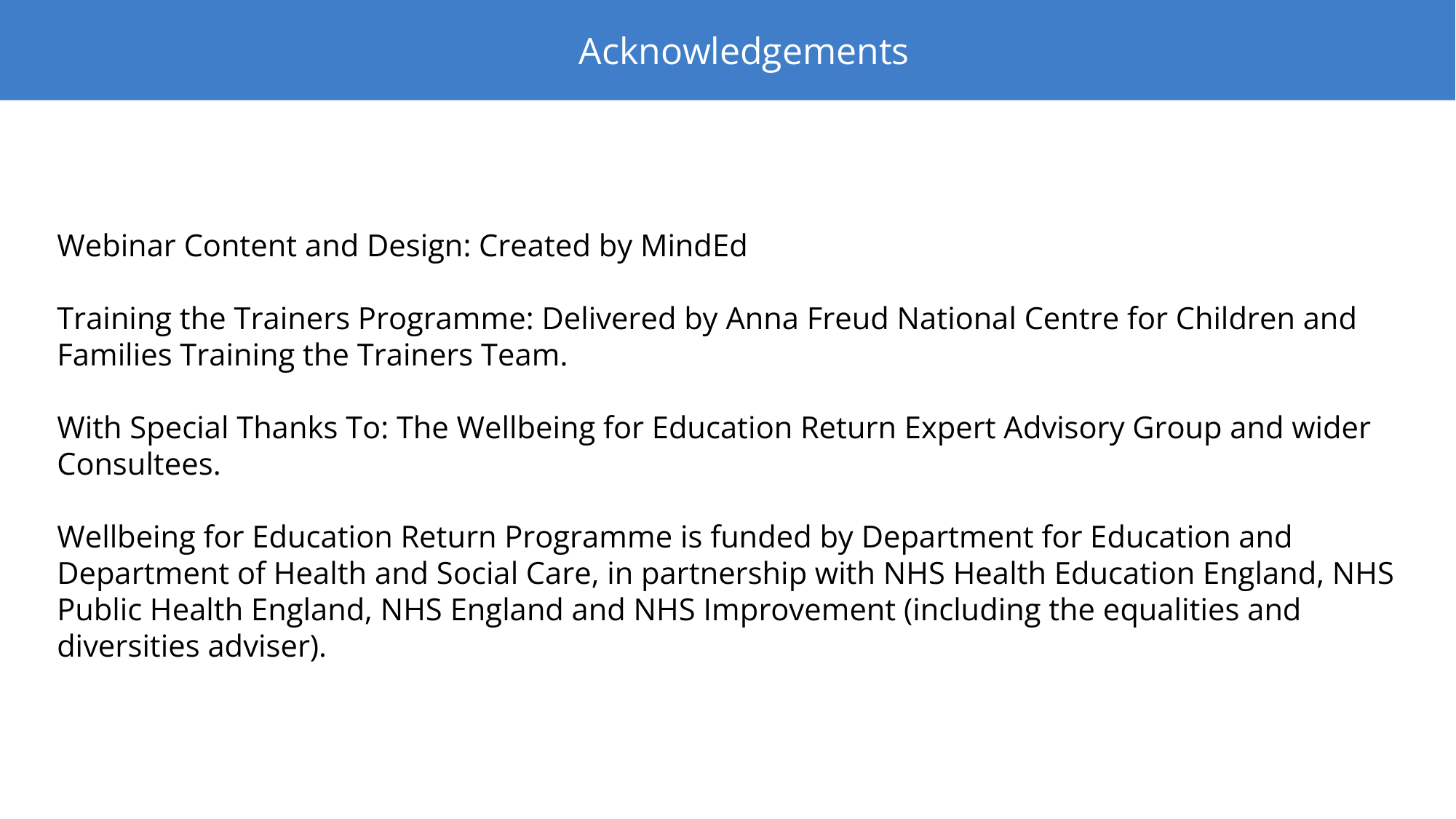

Acknowledgements
Webinar Content and Design: Created by MindEd

Training the Trainers Programme: Delivered by Anna Freud National Centre for Children and Families Training the Trainers Team.

With Special Thanks To: The Wellbeing for Education Return Expert Advisory Group and wider Consultees.

Wellbeing for Education Return Programme is funded by Department for Education and Department of Health and Social Care, in partnership with NHS Health Education England, NHS Public Health England, NHS England and NHS Improvement (including the equalities and diversities adviser).